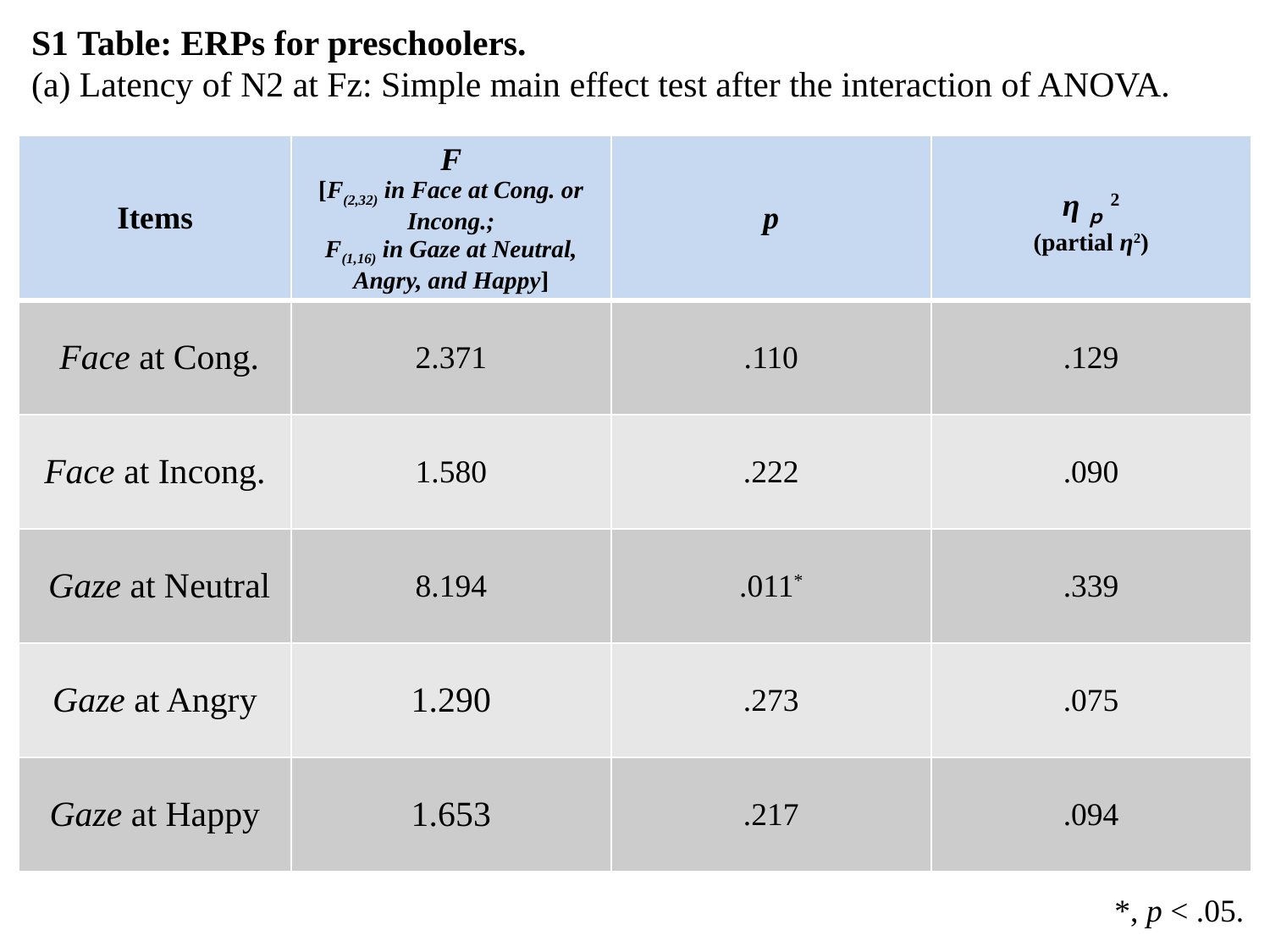

# S1 Table: ERPs for preschoolers. (a) Latency of N2 at Fz: Simple main effect test after the interaction of ANOVA.
| Items | F [F(2,32) in Face at Cong. or Incong.; F(1,16) in Gaze at Neutral, Angry, and Happy] | p | ηｐ2 (partial η2) |
| --- | --- | --- | --- |
| Face at Cong. | 2.371 | .110 | .129 |
| Face at Incong. | 1.580 | .222 | .090 |
| Gaze at Neutral | 8.194 | .011\* | .339 |
| Gaze at Angry | 1.290 | .273 | .075 |
| Gaze at Happy | 1.653 | .217 | .094 |

*, p < .05.